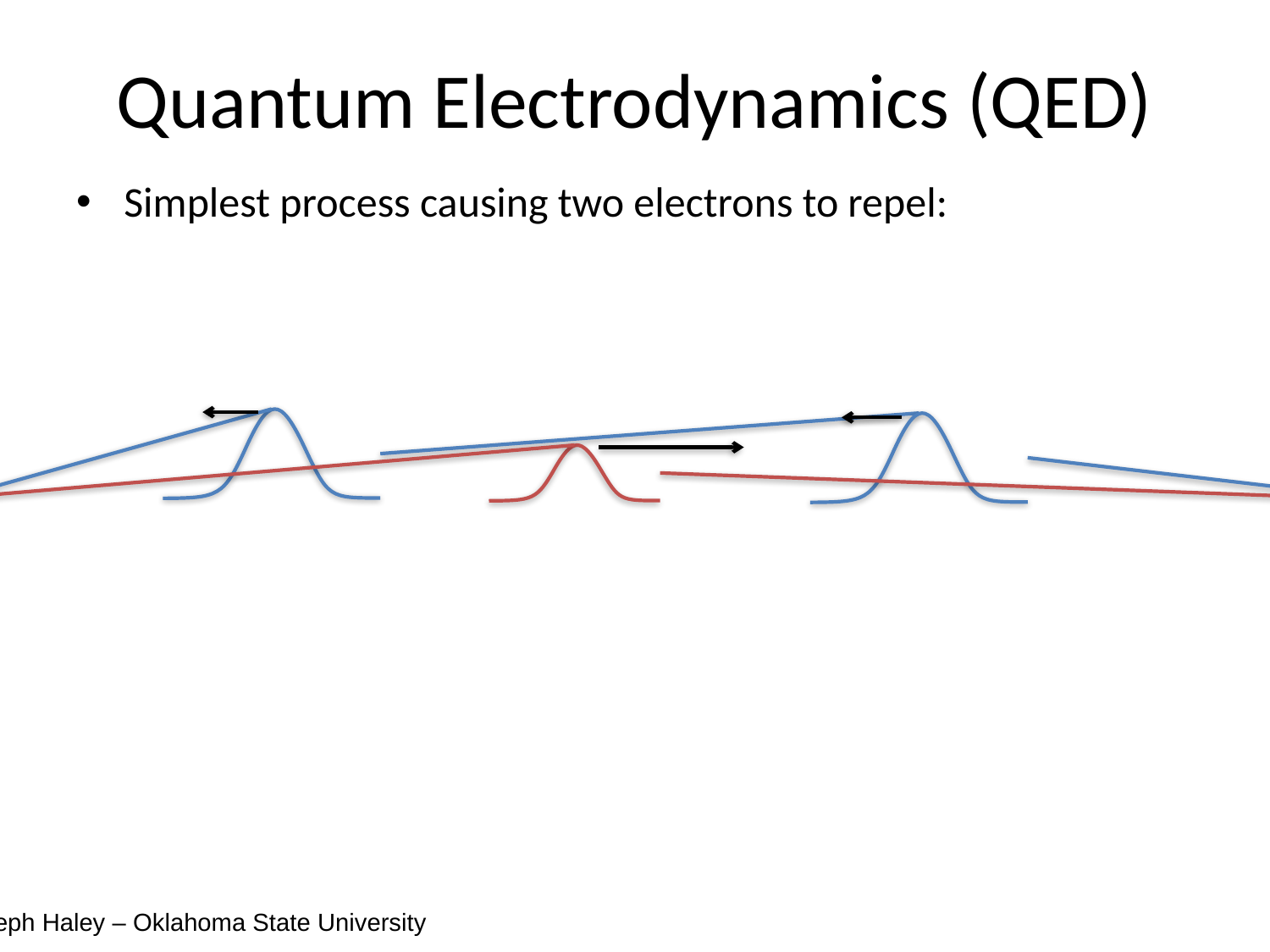

# Quantum Electrodynamics (QED)
Simplest process causing two electrons to repel: